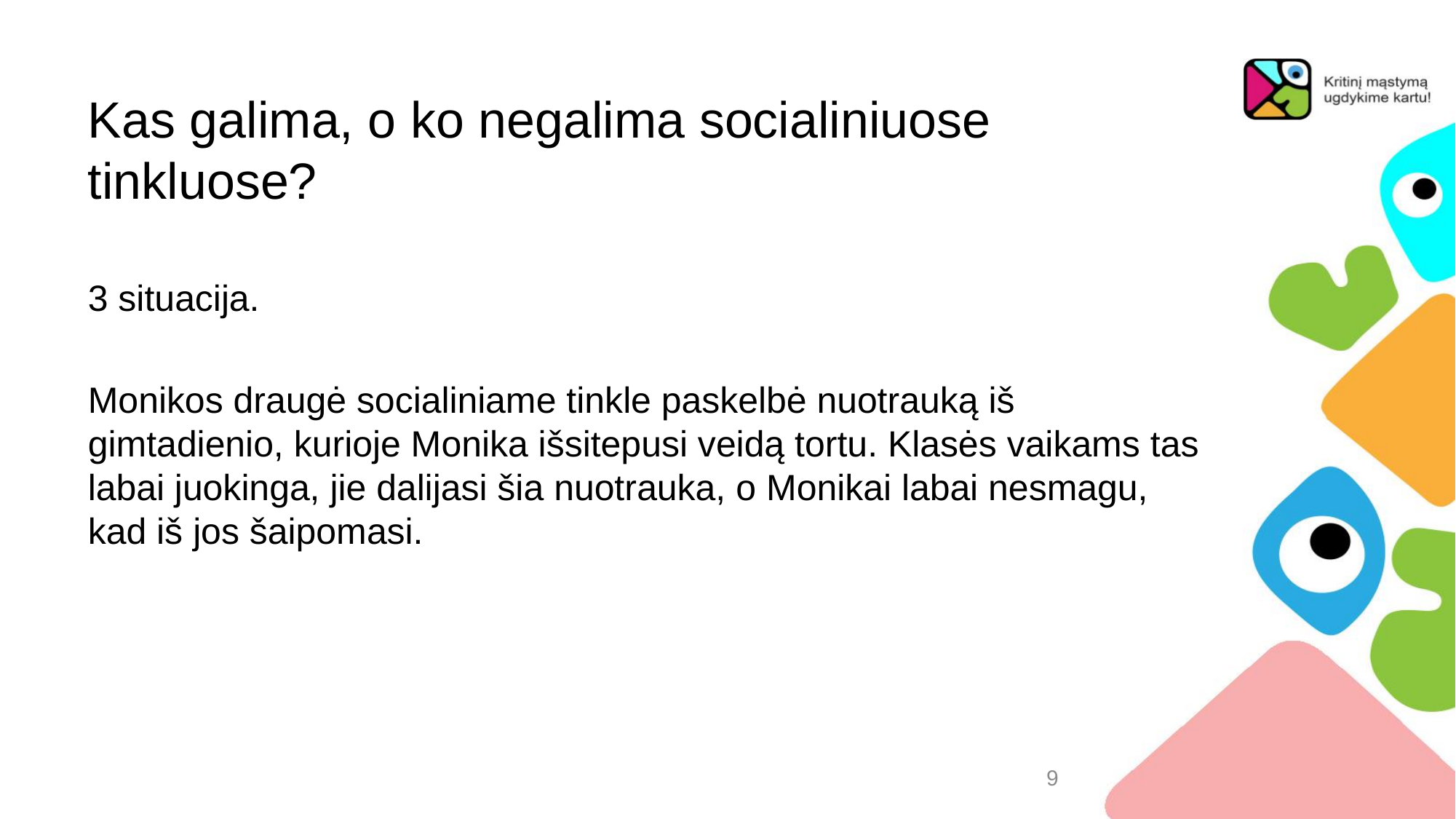

# Kas galima, o ko negalima socialiniuose tinkluose?
3 situacija.

Monikos draugė socialiniame tinkle paskelbė nuotrauką iš gimtadienio, kurioje Monika išsitepusi veidą tortu. Klasės vaikams tas labai juokinga, jie dalijasi šia nuotrauka, o Monikai labai nesmagu, kad iš jos šaipomasi.

9